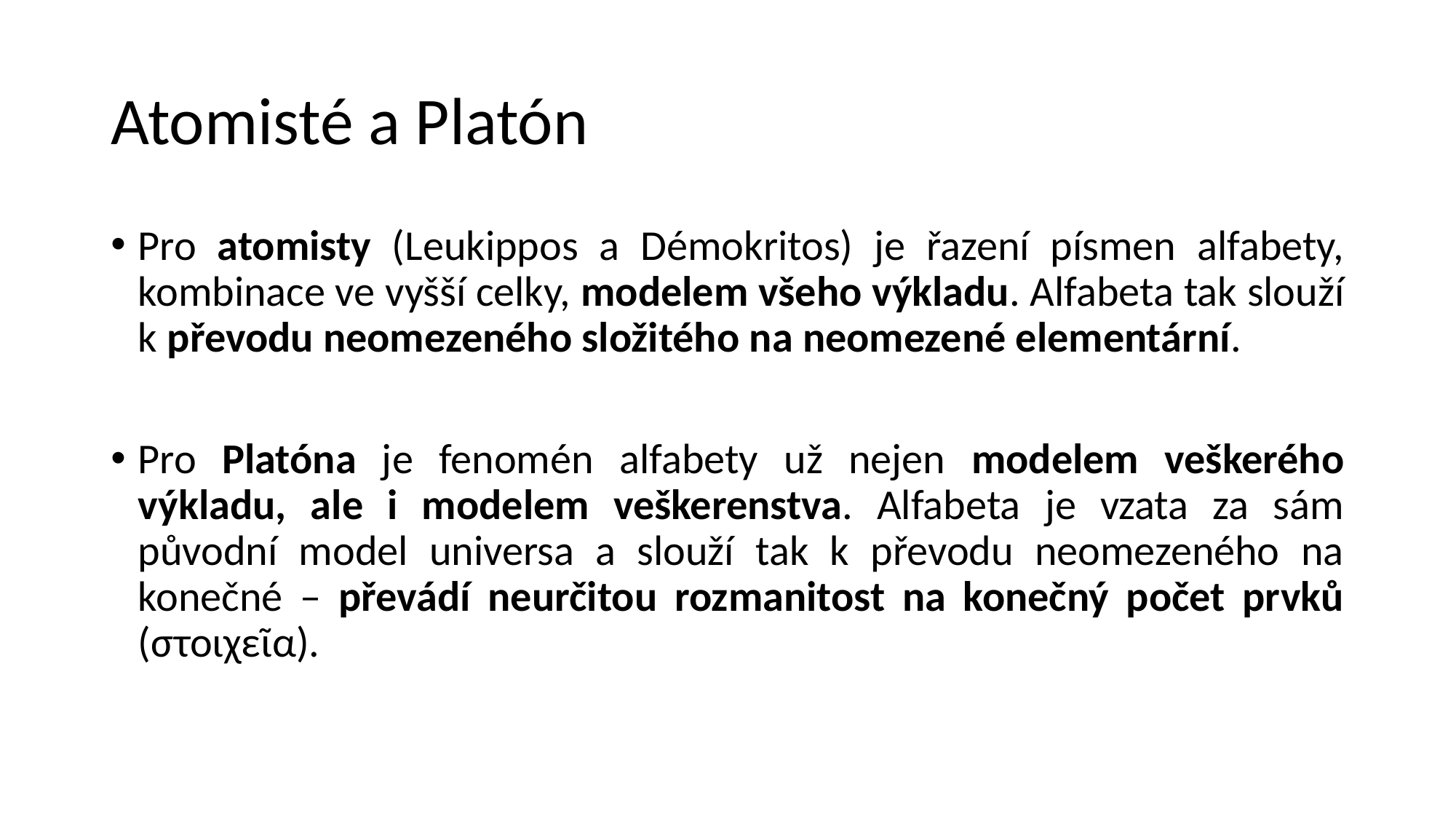

# Atomisté a Platón
Pro atomisty (Leukippos a Démokritos) je řazení písmen alfabety, kombinace ve vyšší celky, modelem všeho výkladu. Alfabeta tak slouží k převodu neomezeného složitého na neomezené elementární.

Pro Platóna je fenomén alfabety už nejen modelem veškerého výkladu, ale i modelem veškerenstva. Alfabeta je vzata za sám původní model universa a slouží tak k převodu neomezeného na konečné – převádí neurčitou rozmanitost na konečný počet prvků (στοιχεῖα).